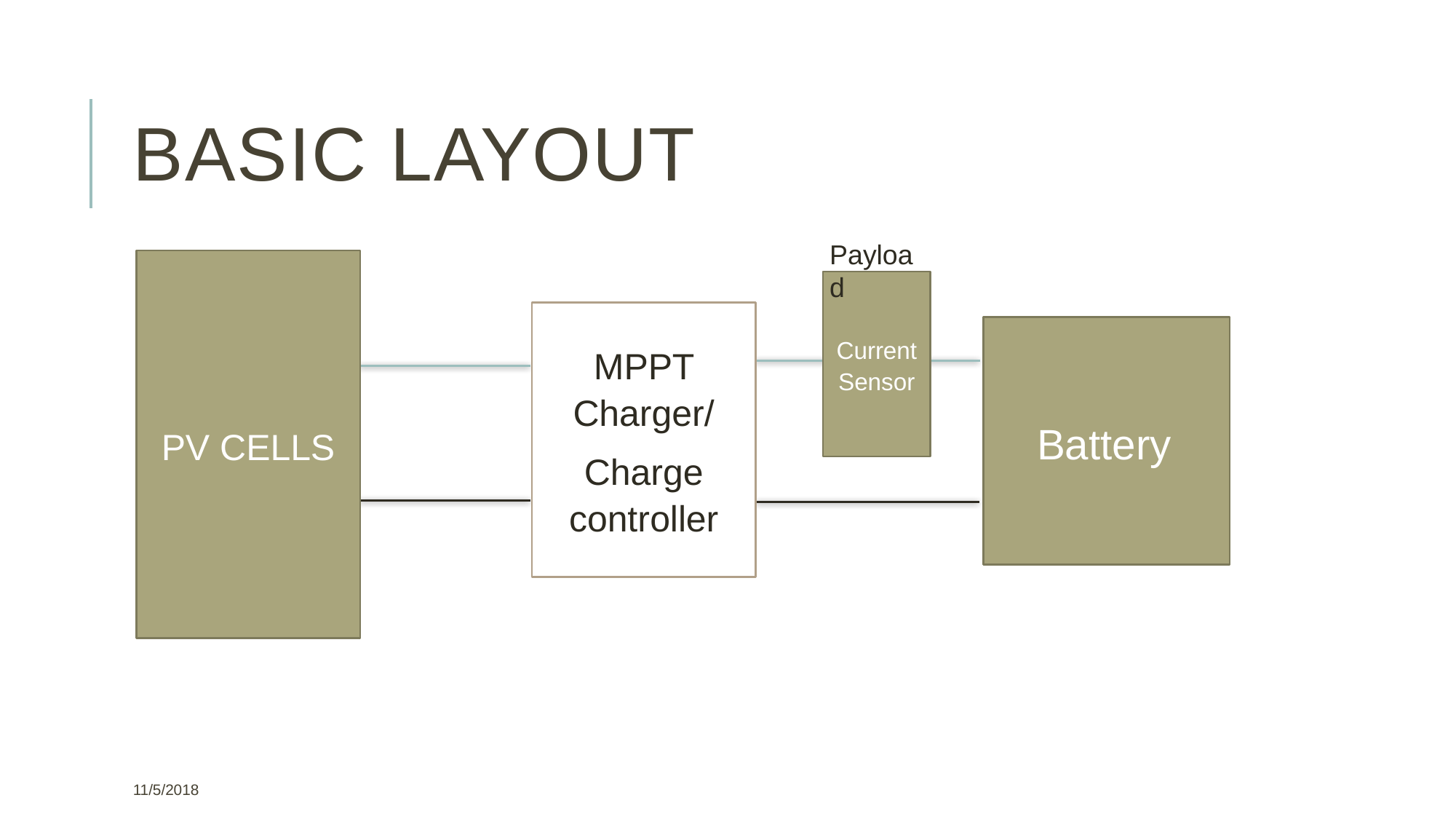

# Basic layout
Payload
PV CELLS
Current Sensor
MPPT Charger/
Charge controller
Battery
11/5/2018